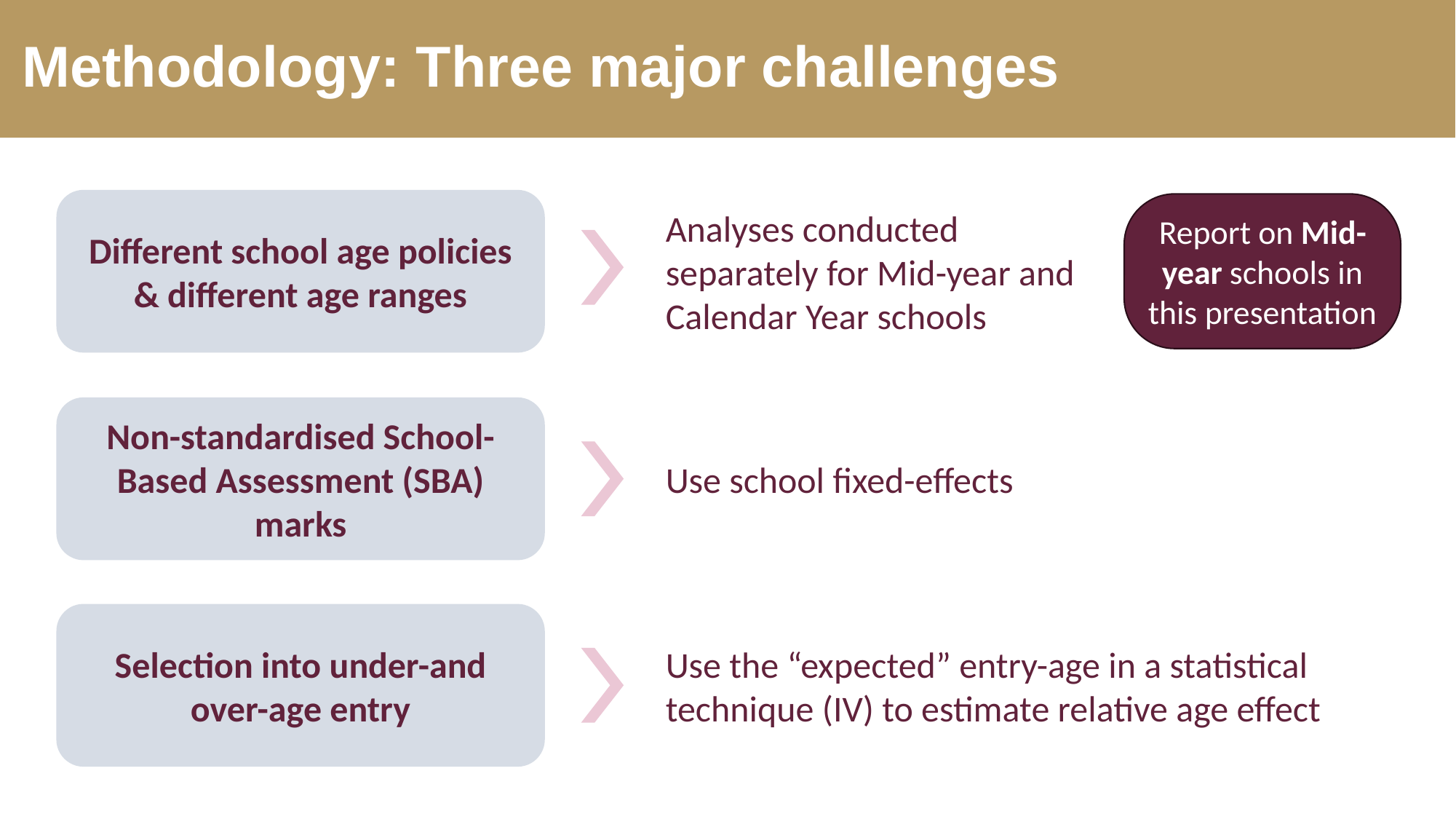

# Methodology: Three major challenges
Different school age policies & different age ranges
Analyses conducted separately for Mid-year and Calendar Year schools
Report on Mid-year schools in this presentation

Non-standardised School-Based Assessment (SBA) marks
Use school fixed-effects

Selection into under-and over-age entry
Use the “expected” entry-age in a statistical technique (IV) to estimate relative age effect